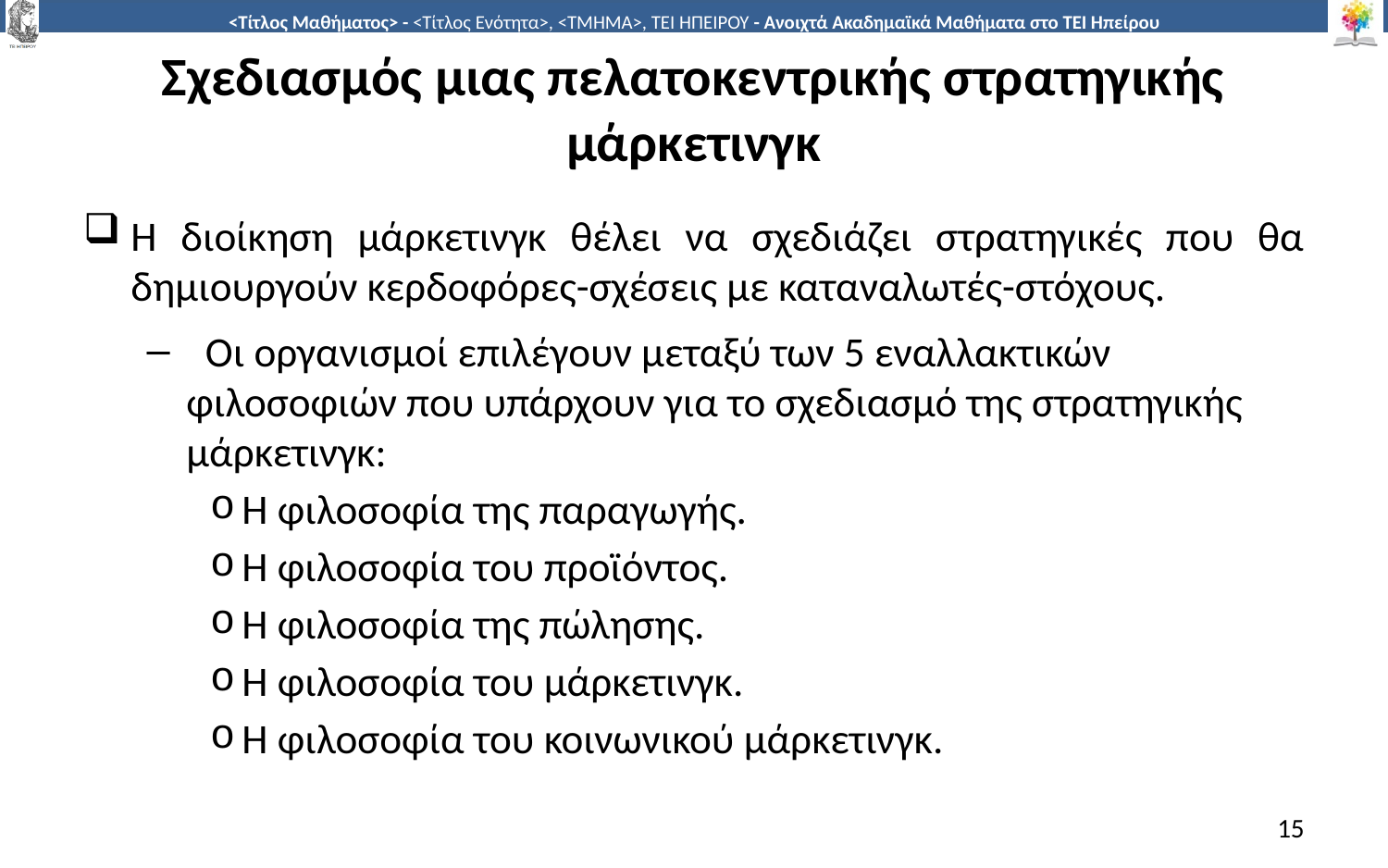

# Σχεδιασμός μιας πελατοκεντρικής στρατηγικής μάρκετινγκ
Η διοίκηση μάρκετινγκ θέλει να σχεδιάζει στρατηγικές που θα δημιουργούν κερδοφόρες-σχέσεις με καταναλωτές-στόχους.
  Οι οργανισμοί επιλέγουν μεταξύ των 5 εναλλακτικών φιλοσοφιών που υπάρχουν για το σχεδιασμό της στρατηγικής μάρκετινγκ:
Η φιλοσοφία της παραγωγής.
Η φιλοσοφία του προϊόντος.
Η φιλοσοφία της πώλησης.
Η φιλοσοφία του μάρκετινγκ.
Η φιλοσοφία του κοινωνικού μάρκετινγκ.

15